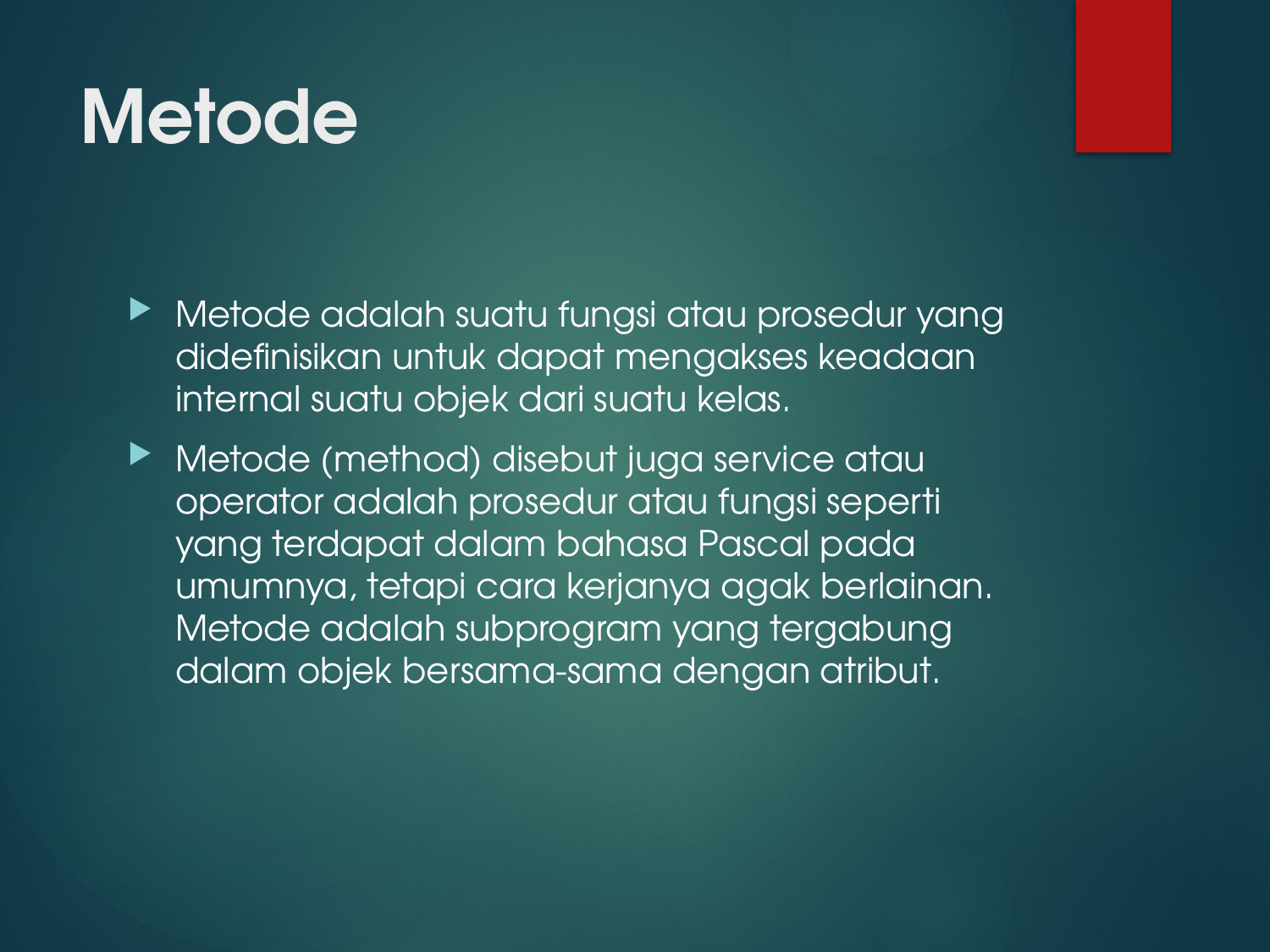

# Metode
Metode adalah suatu fungsi atau prosedur yang didefinisikan untuk dapat mengakses keadaan internal suatu objek dari suatu kelas.
Metode (method) disebut juga service atau operator adalah prosedur atau fungsi seperti yang terdapat dalam bahasa Pascal pada umumnya, tetapi cara kerjanya agak berlainan. Metode adalah subprogram yang tergabung dalam objek bersama-sama dengan atribut.